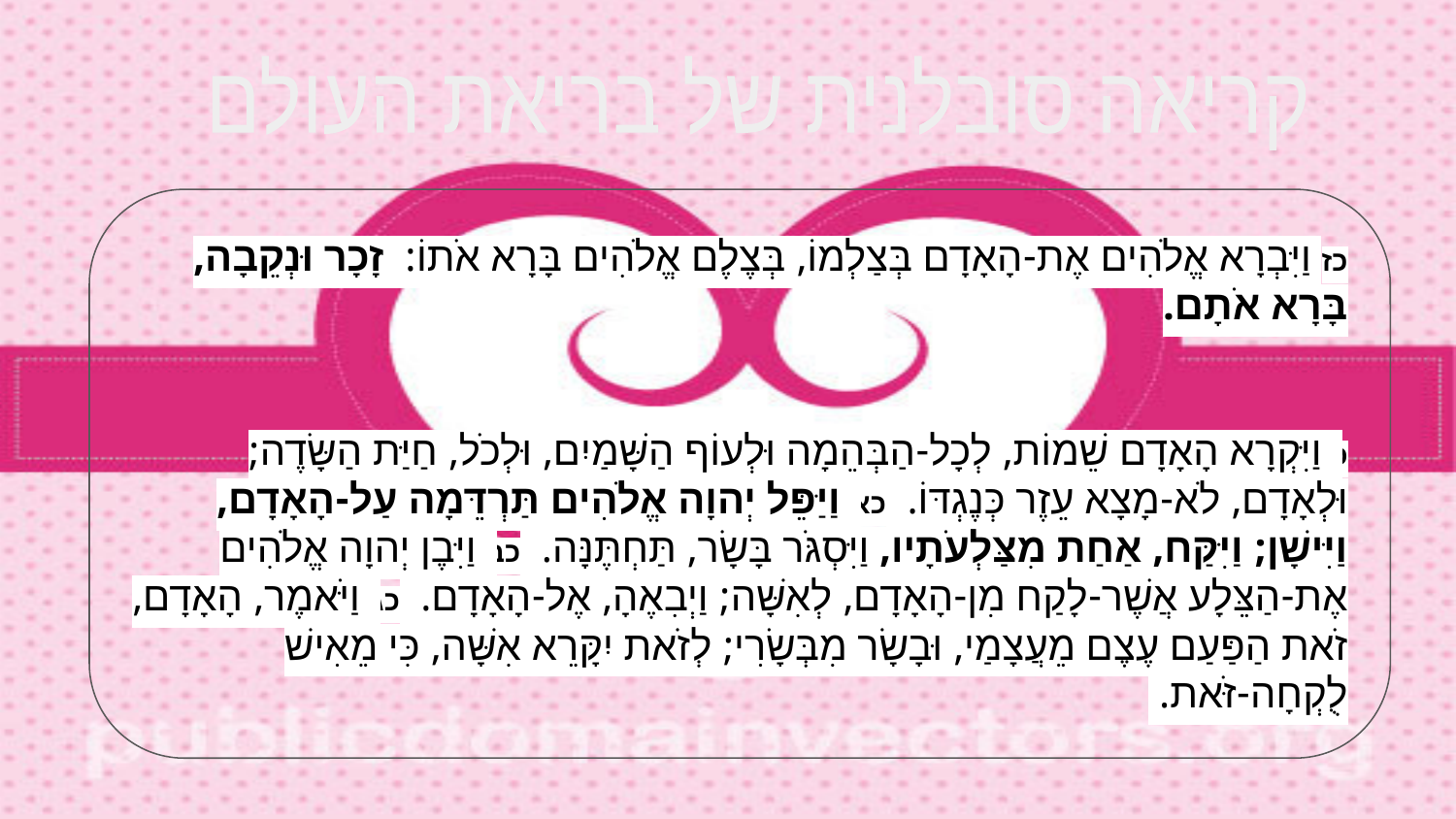

קריאה סובלנית של בריאת העולם
כז וַיִּבְרָא אֱלֹהִים אֶת-הָאָדָם בְּצַלְמוֹ, בְּצֶלֶם אֱלֹהִים בָּרָא אֹתוֹ:  זָכָר וּנְקֵבָה, בָּרָא אֹתָם.

כ וַיִּקְרָא הָאָדָם שֵׁמוֹת, לְכָל-הַבְּהֵמָה וּלְעוֹף הַשָּׁמַיִם, וּלְכֹל, חַיַּת הַשָּׂדֶה; וּלְאָדָם, לֹא-מָצָא עֵזֶר כְּנֶגְדּוֹ.  כא וַיַּפֵּל יְהוָה אֱלֹהִים תַּרְדֵּמָה עַל-הָאָדָם, וַיִּישָׁן; וַיִּקַּח, אַחַת מִצַּלְעֹתָיו, וַיִּסְגֹּר בָּשָׂר, תַּחְתֶּנָּה.  כב וַיִּבֶן יְהוָה אֱלֹהִים אֶת-הַצֵּלָע אֲשֶׁר-לָקַח מִן-הָאָדָם, לְאִשָּׁה; וַיְבִאֶהָ, אֶל-הָאָדָם.  כג וַיֹּאמֶר, הָאָדָם, זֹאת הַפַּעַם עֶצֶם מֵעֲצָמַי, וּבָשָׂר מִבְּשָׂרִי; לְזֹאת יִקָּרֵא אִשָּׁה, כִּי מֵאִישׁ לֻקְחָה-זֹּאת.